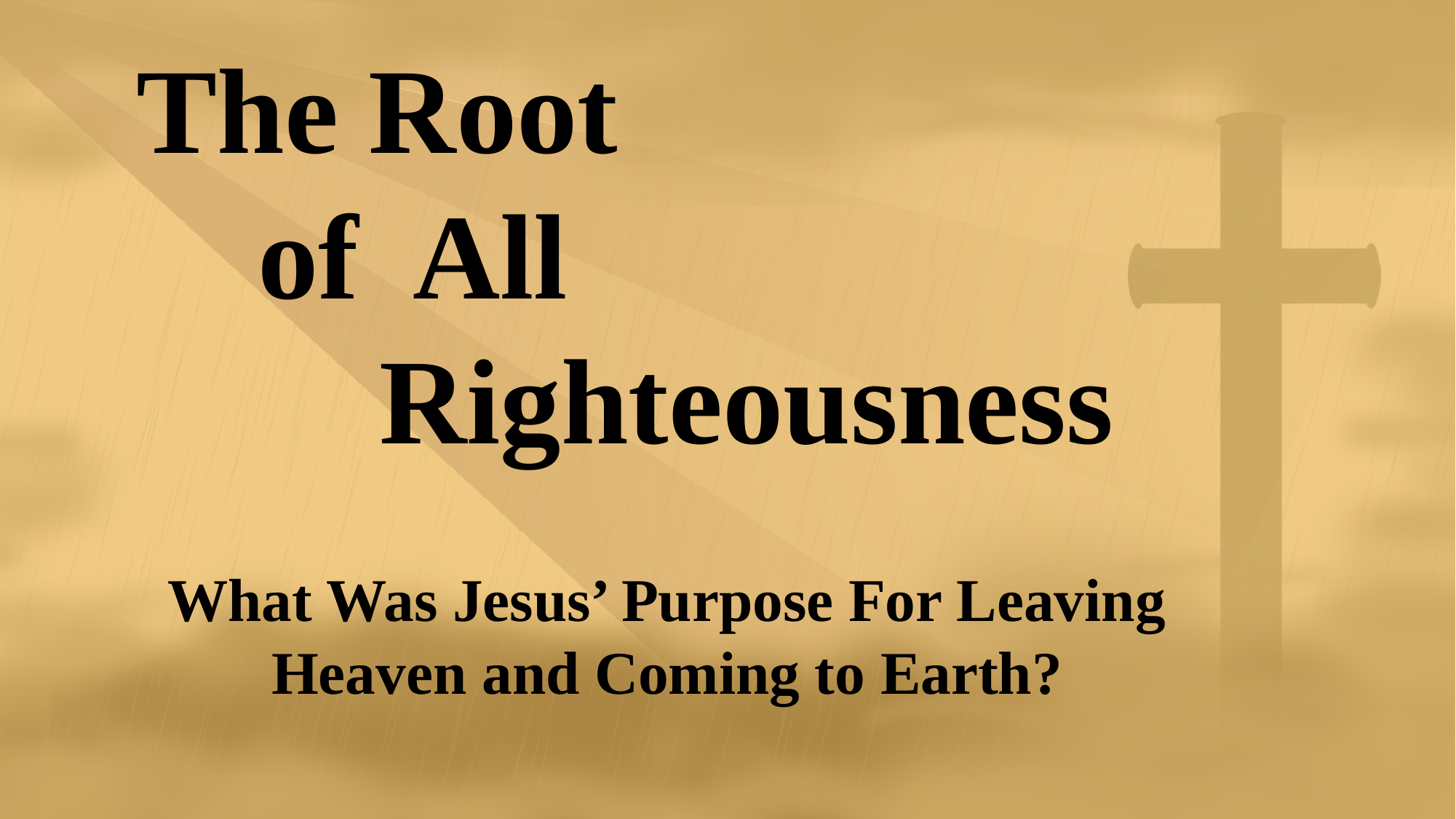

The Root
    of  All
        Righteousness
What Was Jesus’ Purpose For Leaving
Heaven and Coming to Earth?